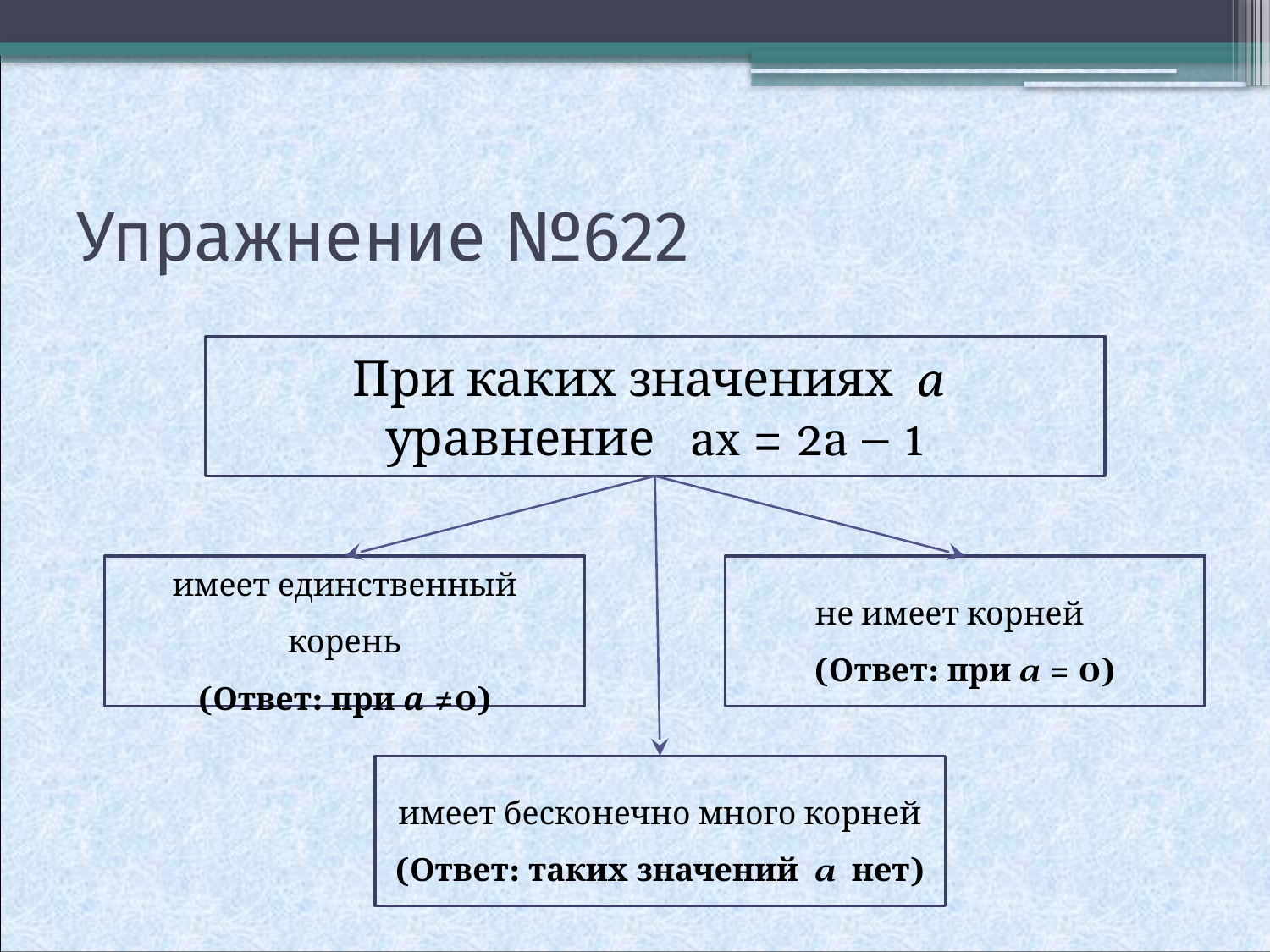

# Упражнение №622
При каких значениях  a  уравнение   ax = 2a – 1
имеет единственный корень
(Ответ: при а ≠0)
не имеет корней
(Ответ: при a = 0)
имеет бесконечно много корней
(Ответ: таких значений  a  нет)